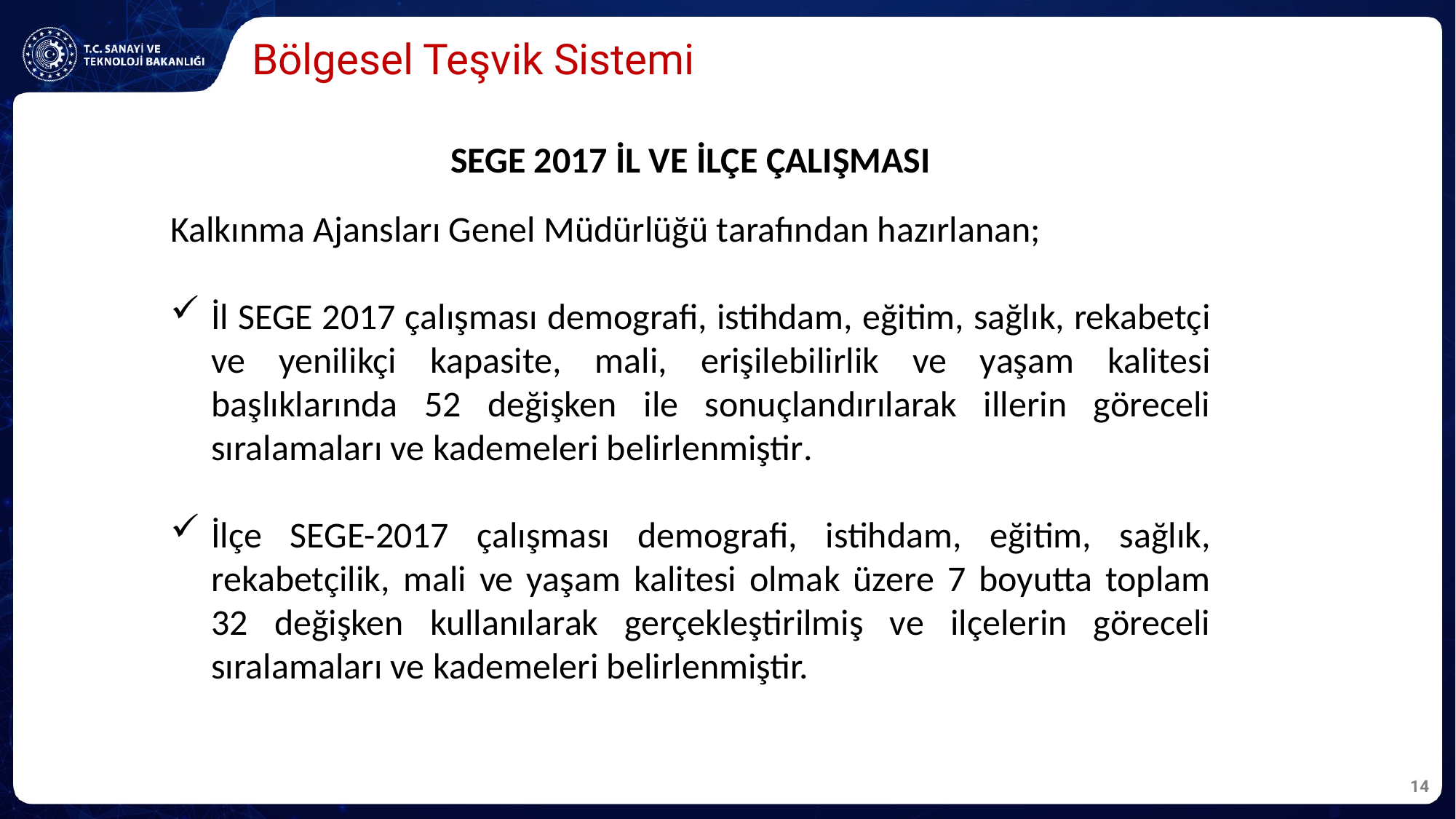

# Bölgesel Teşvik Sistemi
SEGE 2017 İL VE İLÇE ÇALIŞMASI

Kalkınma Ajansları Genel Müdürlüğü tarafından hazırlanan;

İl SEGE 2017 çalışması demografi, istihdam, eğitim, sağlık, rekabetçi ve yenilikçi kapasite, mali, erişilebilirlik ve yaşam kalitesi başlıklarında 52 değişken ile sonuçlandırılarak illerin göreceli sıralamaları ve kademeleri belirlenmiştir.

İlçe SEGE-2017 çalışması demografi, istihdam, eğitim, sağlık, rekabetçilik, mali ve yaşam kalitesi olmak üzere 7 boyutta toplam 32 değişken kullanılarak gerçekleştirilmiş ve ilçelerin göreceli sıralamaları ve kademeleri belirlenmiştir.
14